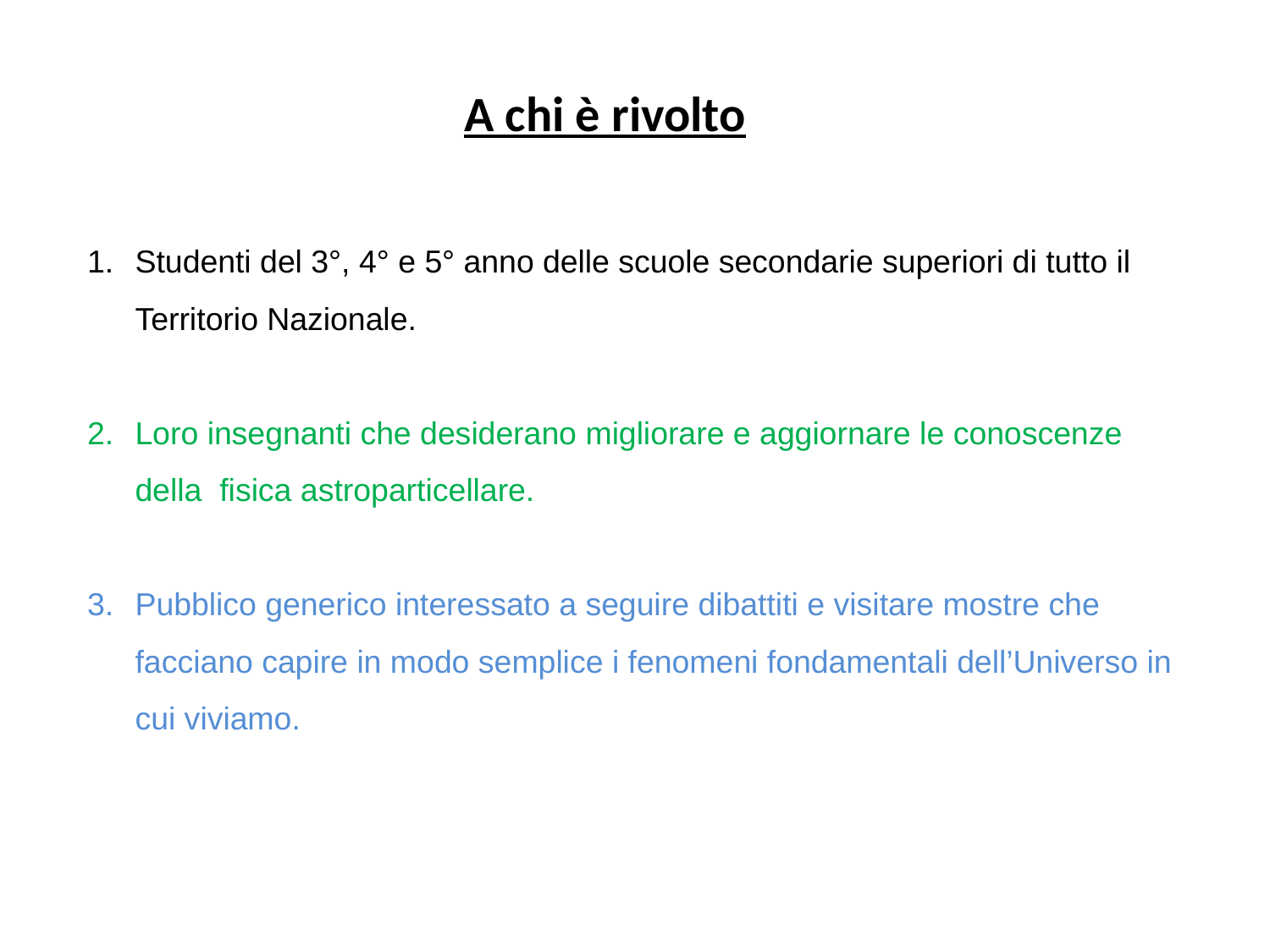

A chi è rivolto
Studenti del 3°, 4° e 5° anno delle scuole secondarie superiori di tutto il Territorio Nazionale.

Loro insegnanti che desiderano migliorare e aggiornare le conoscenze della  fisica astroparticellare.

Pubblico generico interessato a seguire dibattiti e visitare mostre che facciano capire in modo semplice i fenomeni fondamentali dell’Universo in cui viviamo.